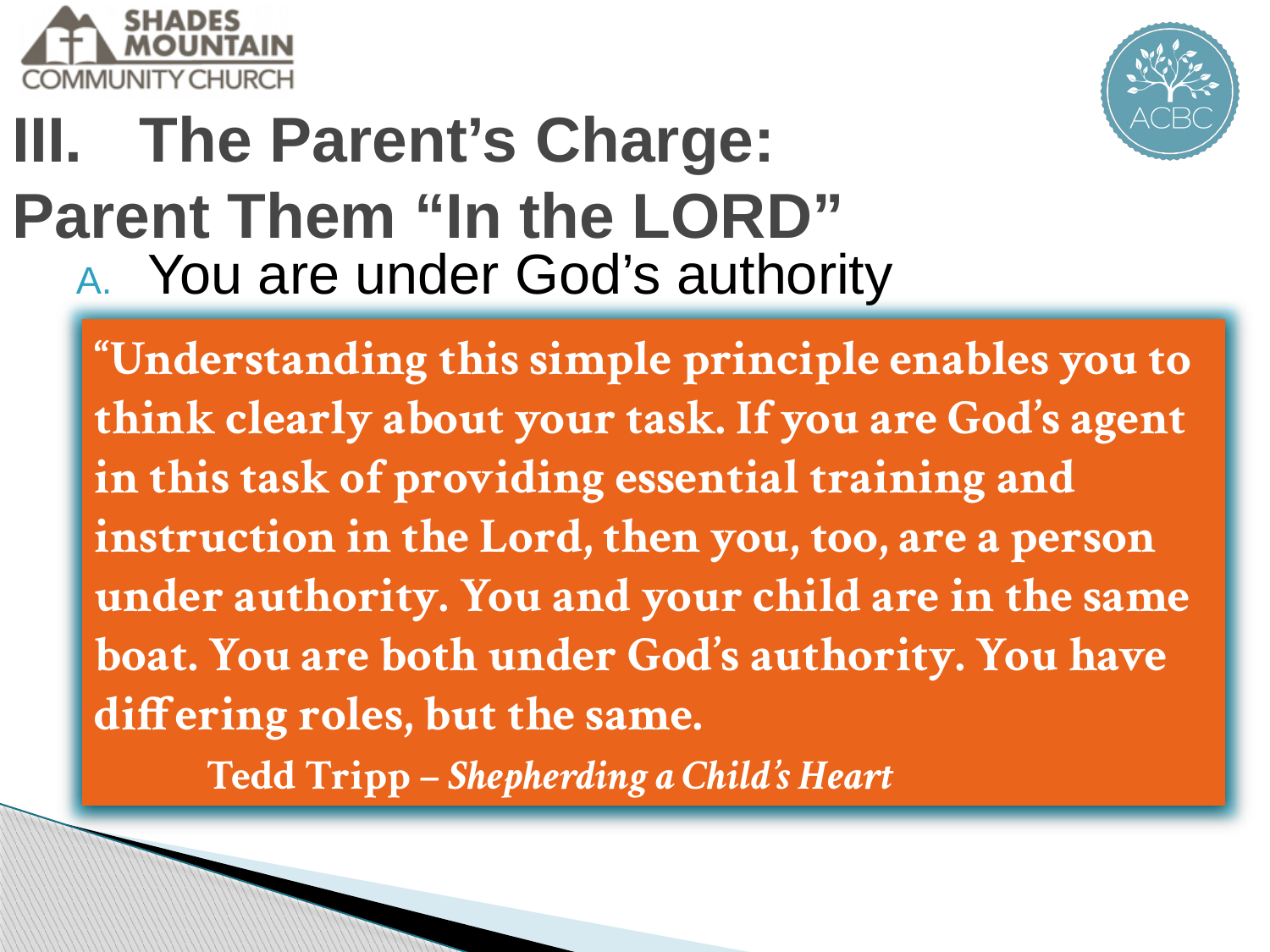

III.	The Parent’s Charge:
Parent Them “In the LORD”
You are under God’s authority
“Understanding this simple principle enables you to think clearly about your task. If you are God’s agent in this task of providing essential training and instruction in the Lord, then you, too, are a person under authority. You and your child are in the same boat. You are both under God’s authority. You have differing roles, but the same.
           Tedd Tripp – Shepherding a Child’s Heart